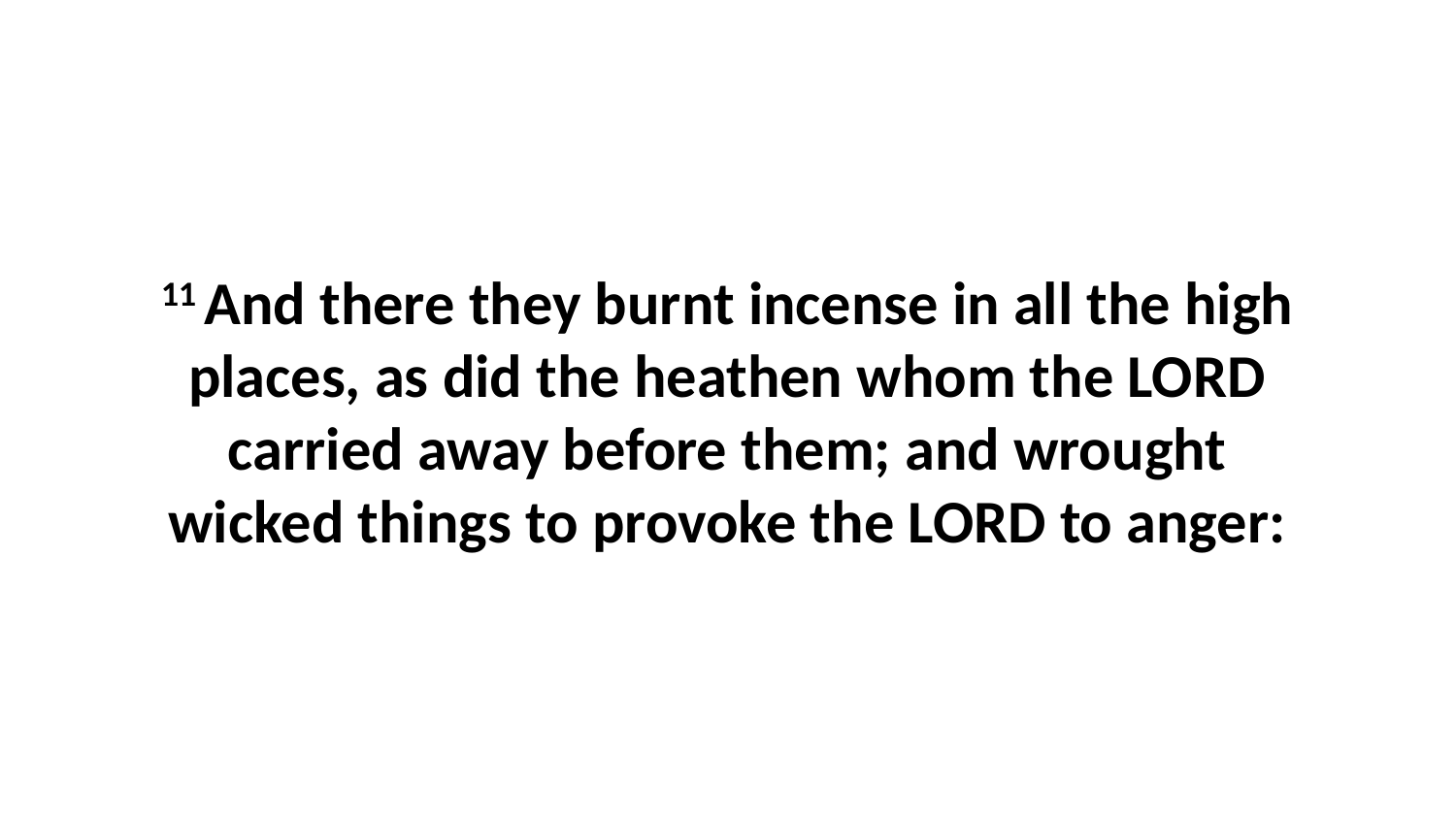

11 And there they burnt incense in all the high places, as did the heathen whom the LORD carried away before them; and wrought wicked things to provoke the LORD to anger: